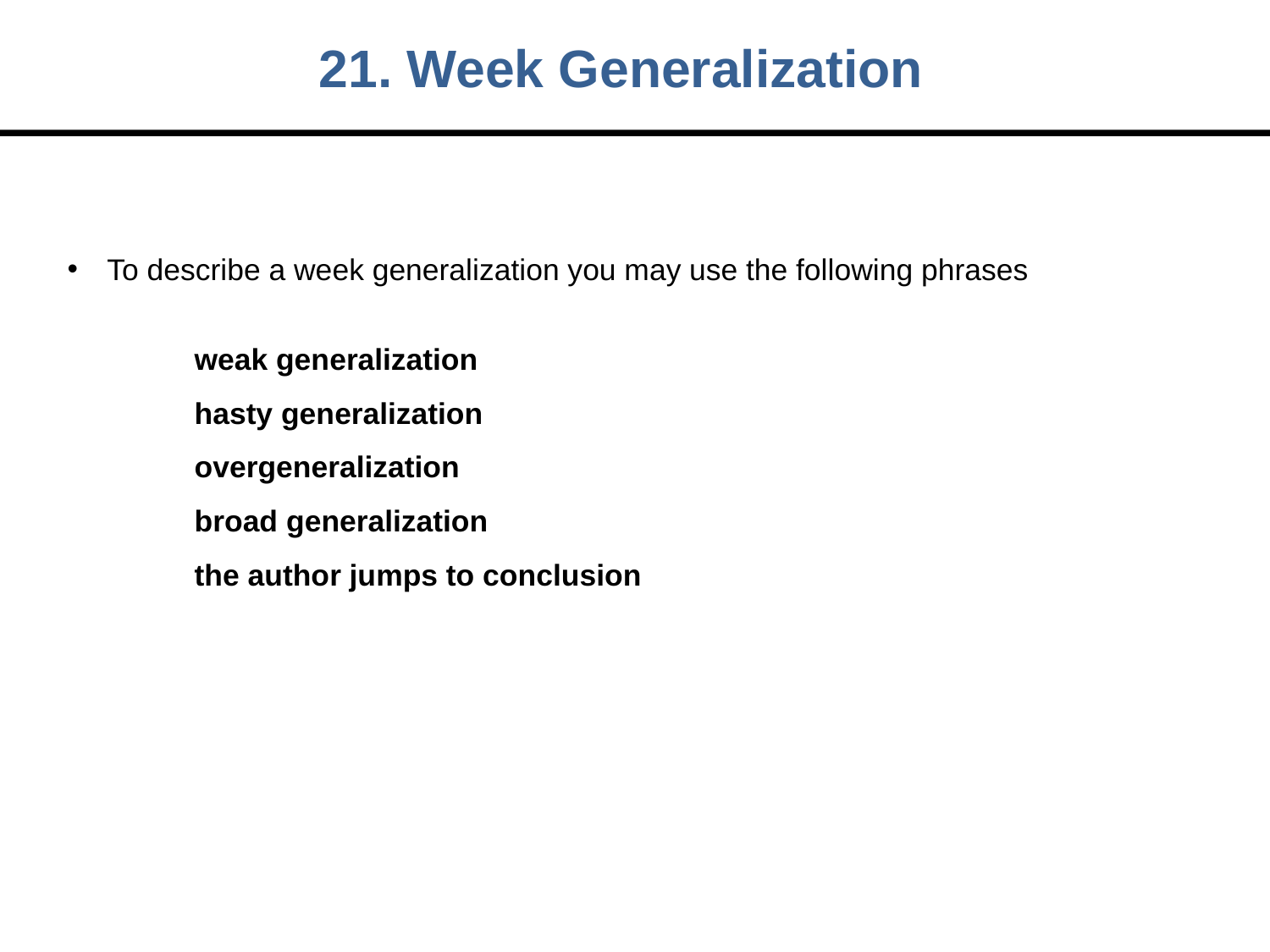

21. Week Generalization

To describe a week generalization you may use the following phrases
	weak generalization
	hasty generalization
	overgeneralization
	broad generalization
	the author jumps to conclusion